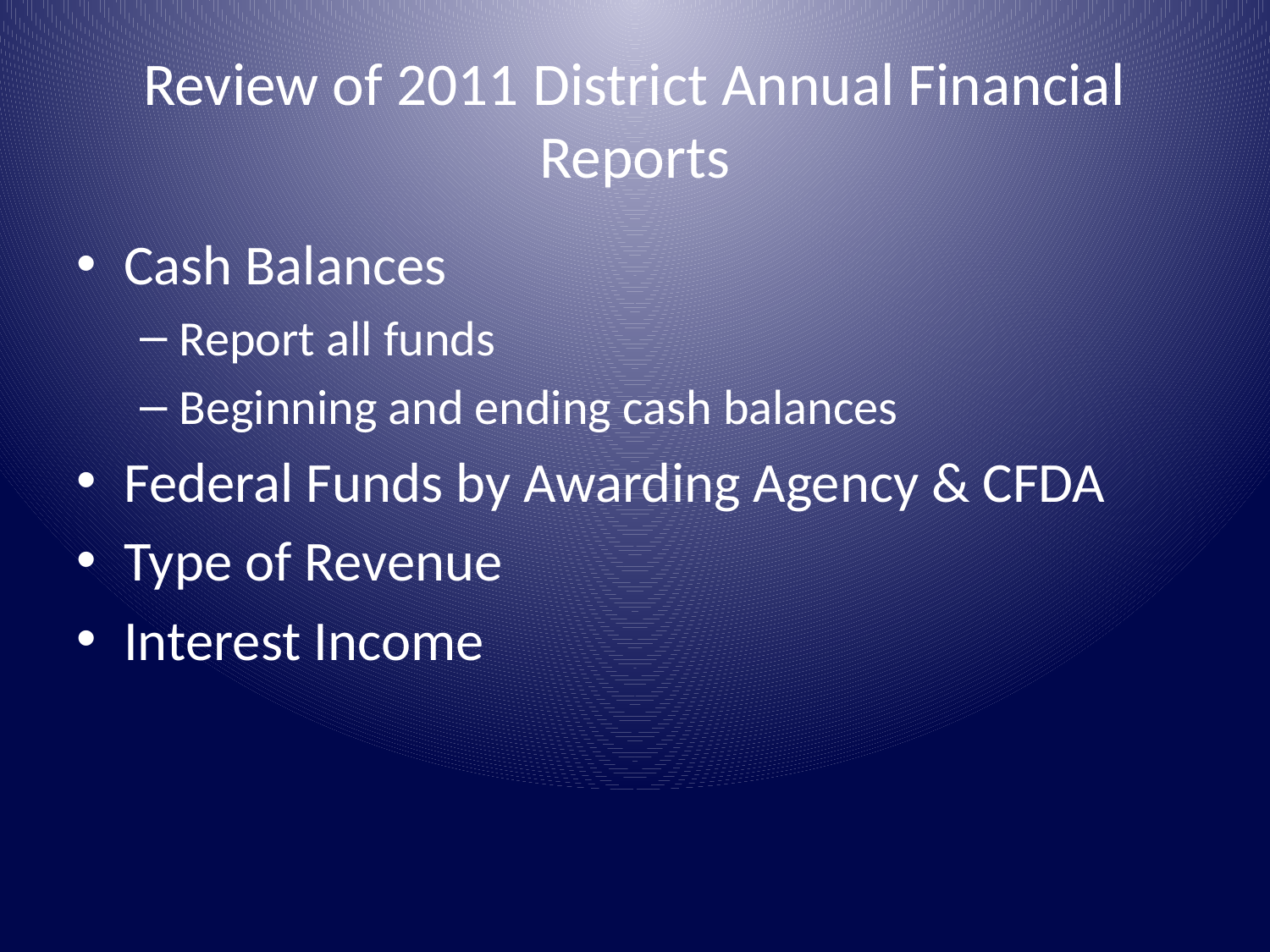

# Review of 2011 District Annual Financial Reports
Cash Balances
Report all funds
Beginning and ending cash balances
Federal Funds by Awarding Agency & CFDA
Type of Revenue
Interest Income